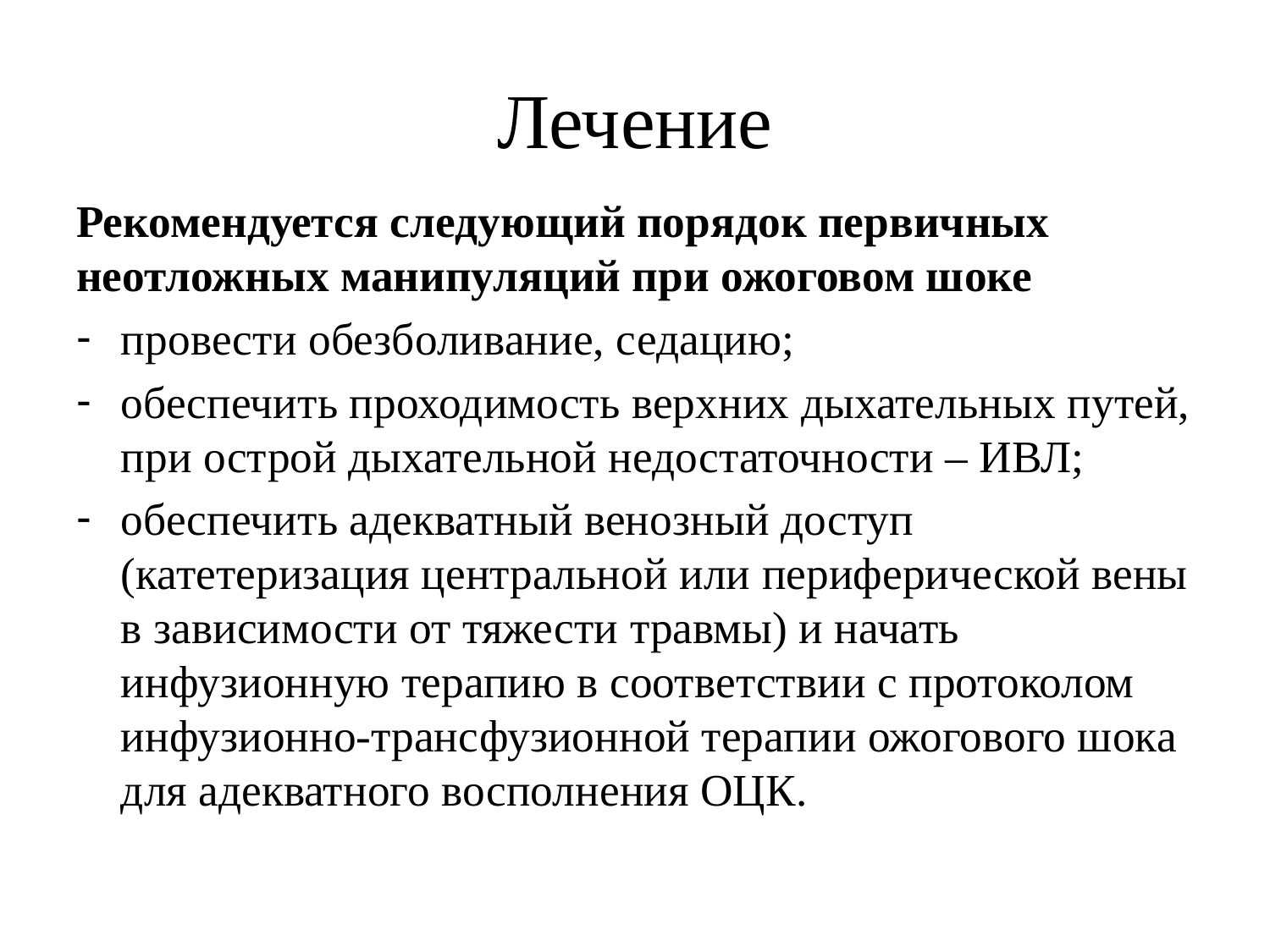

# Лечение
Рекомендуется следующий порядок первичных неотложных манипуляций при ожоговом шоке
провести обезболивание, седацию;
обеспечить проходимость верхних дыхательных путей, при острой дыхательной недостаточности – ИВЛ;
обеспечить адекватный венозный доступ (катетеризация центральной или периферической вены в зависимости от тяжести травмы) и начать инфузионную терапию в соответствии с протоколом инфузионно-трансфузионной терапии ожогового шока для адекватного восполнения ОЦК.